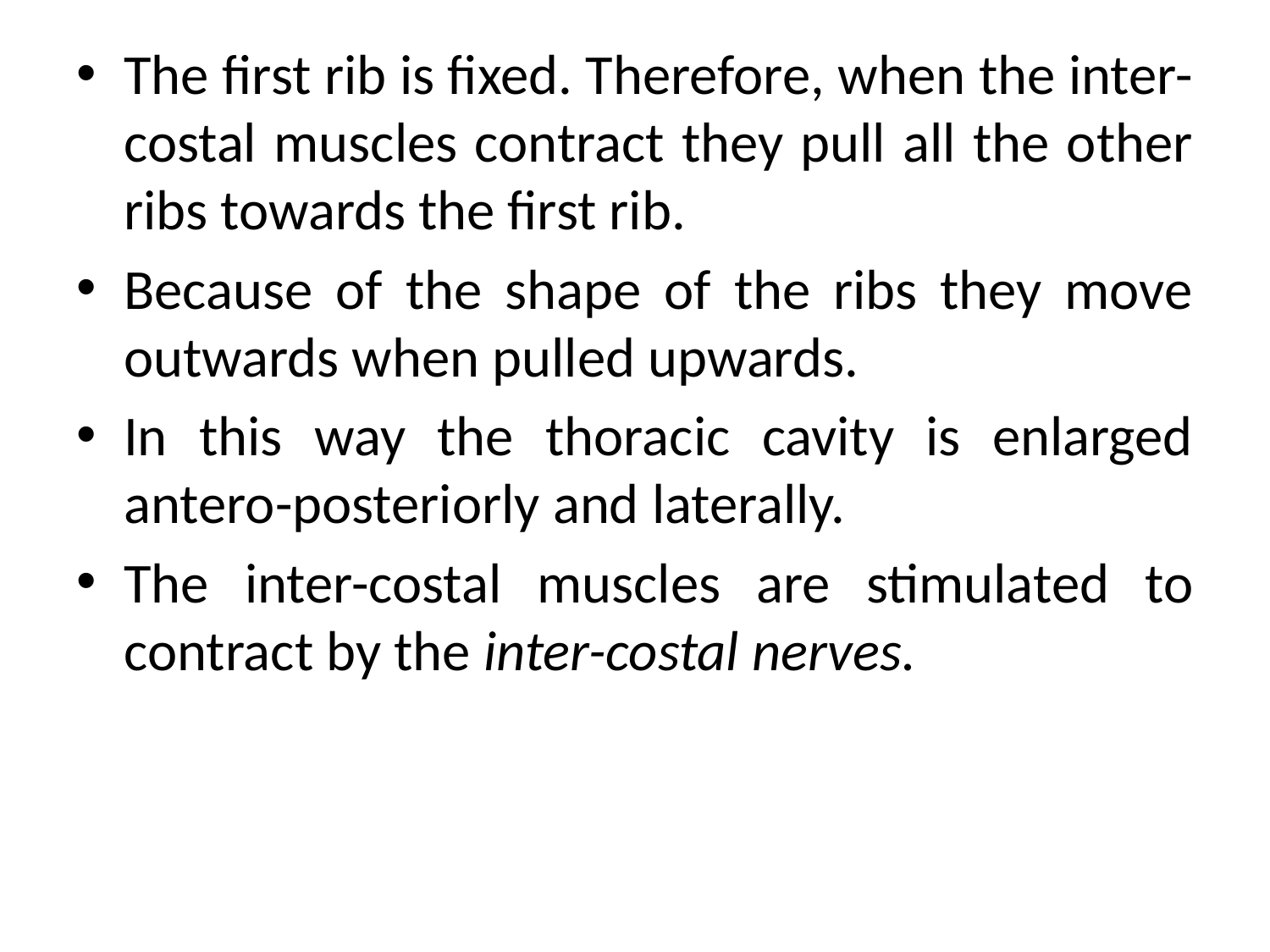

The first rib is fixed. Therefore, when the inter-costal muscles contract they pull all the other ribs towards the first rib.
Because of the shape of the ribs they move outwards when pulled upwards.
In this way the thoracic cavity is enlarged antero-posteriorly and laterally.
The inter-costal muscles are stimulated to contract by the inter-costal nerves.